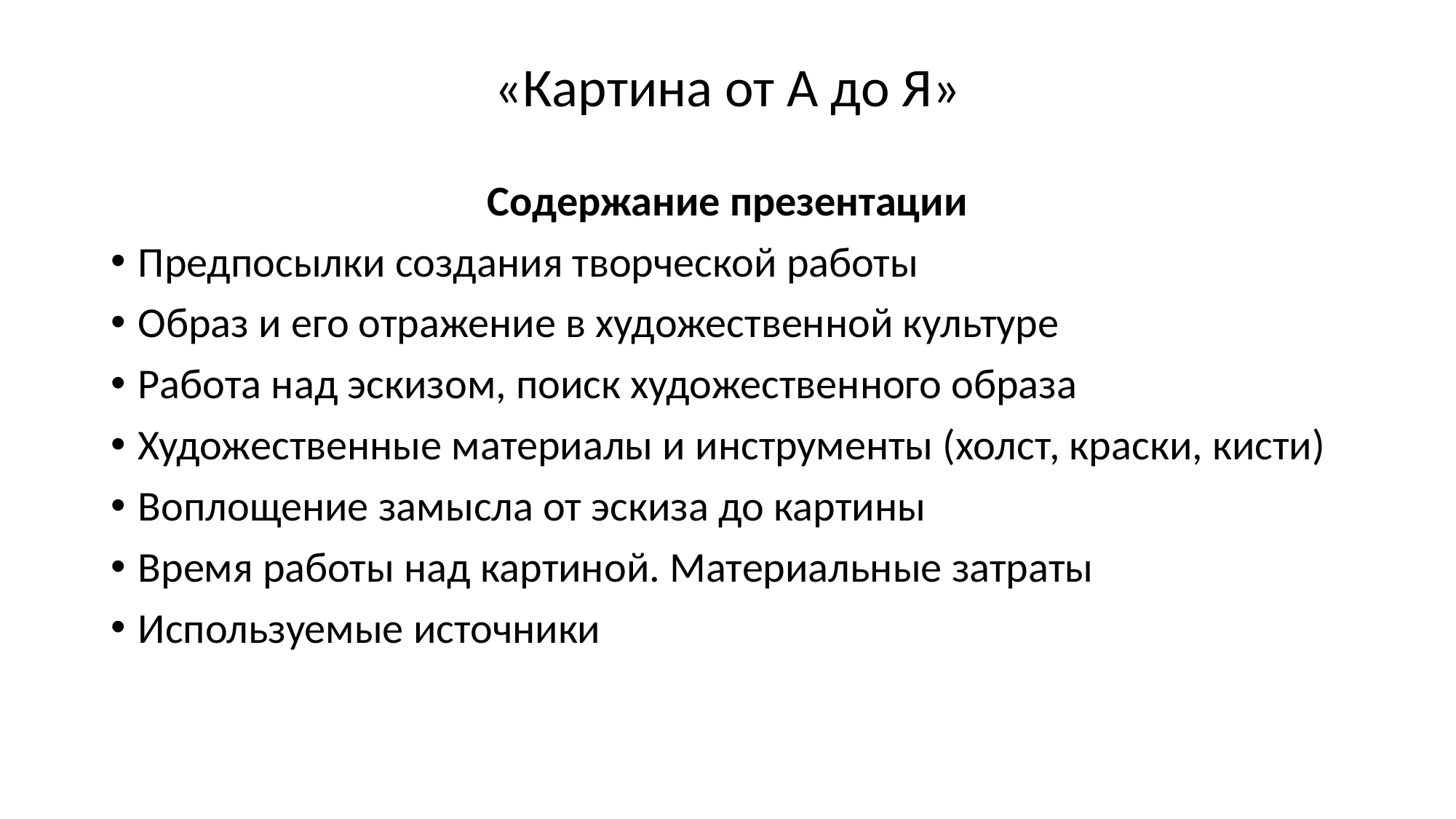

# «Картина от А до Я»
Содержание презентации
Предпосылки создания творческой работы
Образ и его отражение в художественной культуре
Работа над эскизом, поиск художественного образа
Художественные материалы и инструменты (холст, краски, кисти)
Воплощение замысла от эскиза до картины
Время работы над картиной. Материальные затраты
Используемые источники